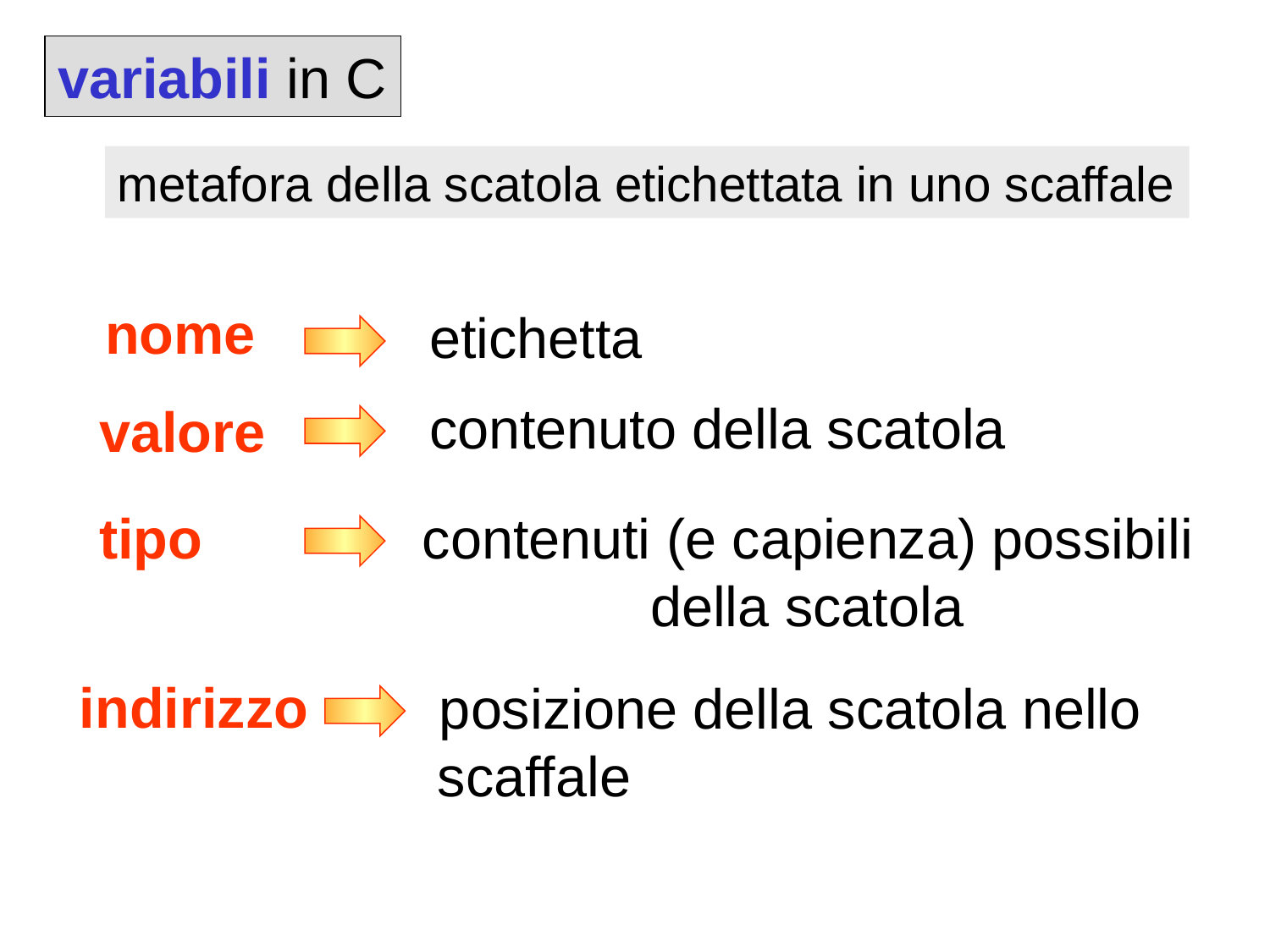

variabili in C
metafora della scatola etichettata in uno scaffale
nome
etichetta

contenuto della scatola
valore

tipo
contenuti (e capienza) possibili della scatola

indirizzo
posizione della scatola nello scaffale